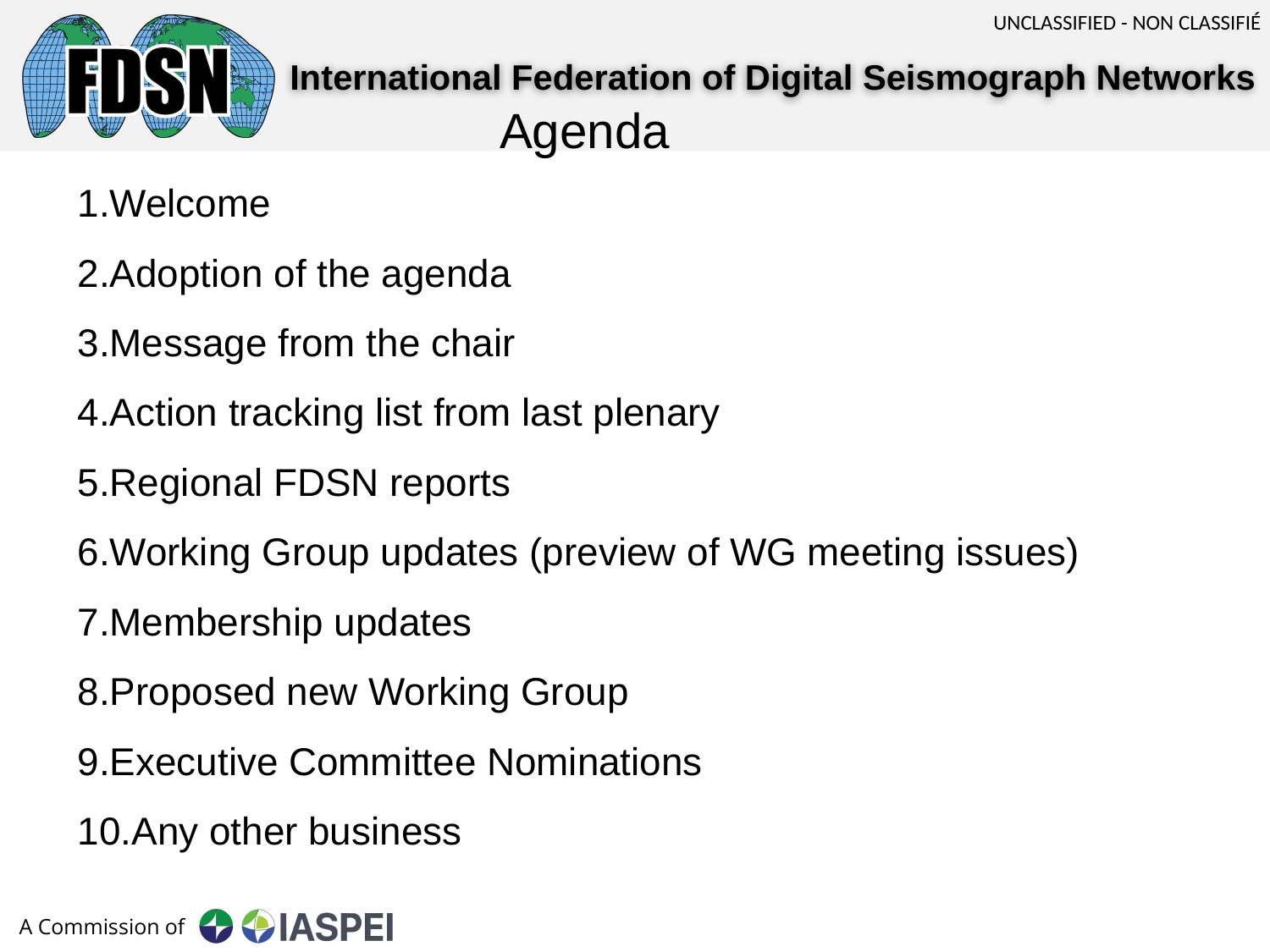

Agenda
Welcome
Adoption of the agenda
Message from the chair
Action tracking list from last plenary
Regional FDSN reports
Working Group updates (preview of WG meeting issues)
Membership updates
Proposed new Working Group
Executive Committee Nominations
Any other business